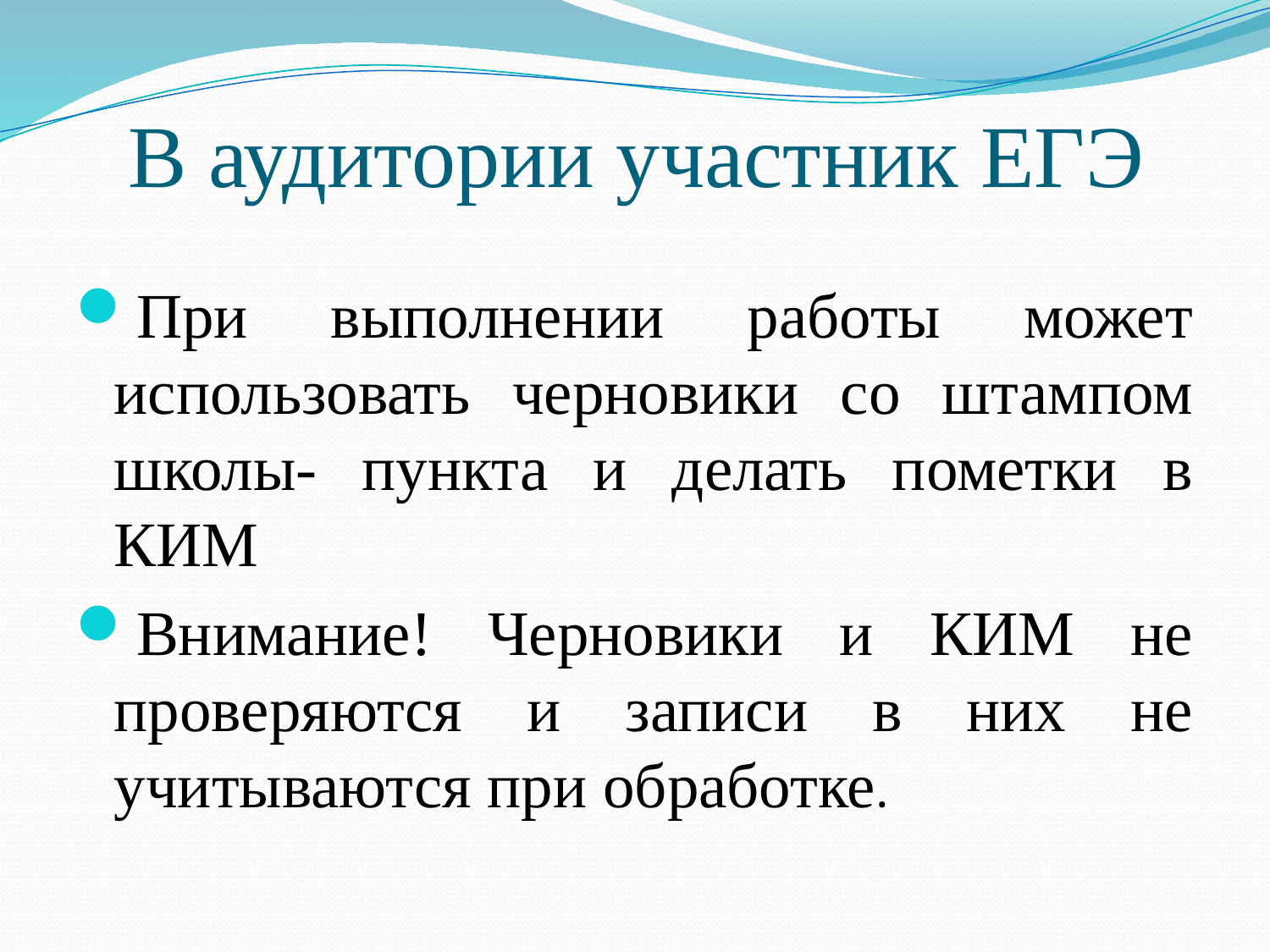

# В аудитории участник ЕГЭ
При выполнении работы может использовать черновики со штампом школы- пункта и делать пометки в КИМ
Внимание! Черновики и КИМ не проверяются и записи в них не учитываются при обработке.